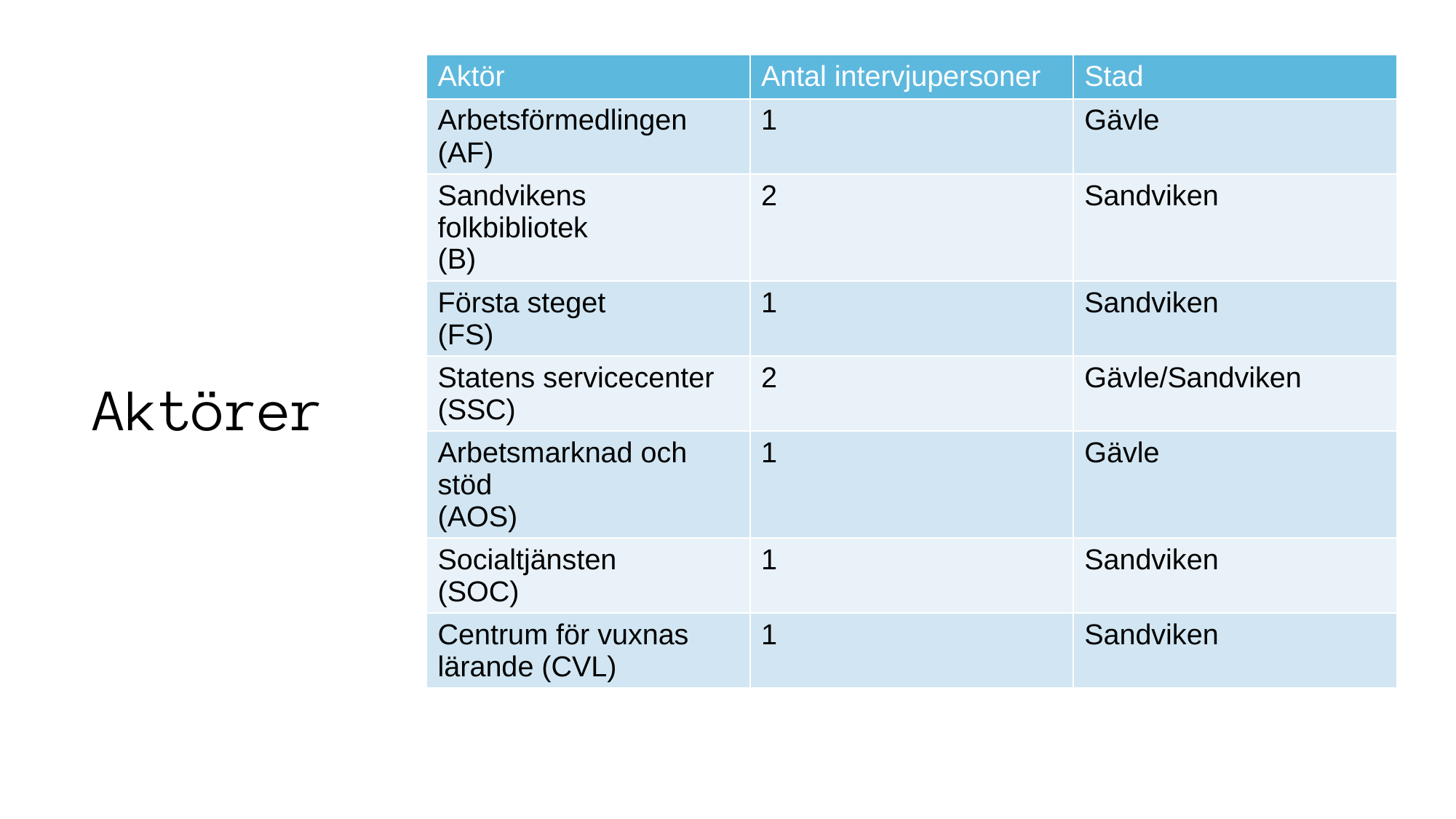

| Aktör | Antal intervjupersoner | Stad |
| --- | --- | --- |
| Arbetsförmedlingen (AF) | 1 | Gävle |
| Sandvikens folkbibliotek (B) | 2 | Sandviken |
| Första steget (FS) | 1 | Sandviken |
| Statens servicecenter (SSC) | 2 | Gävle/Sandviken |
| Arbetsmarknad och stöd (AOS) | 1 | Gävle |
| Socialtjänsten (SOC) | 1 | Sandviken |
| Centrum för vuxnas lärande (CVL) | 1 | Sandviken |
# Aktörer